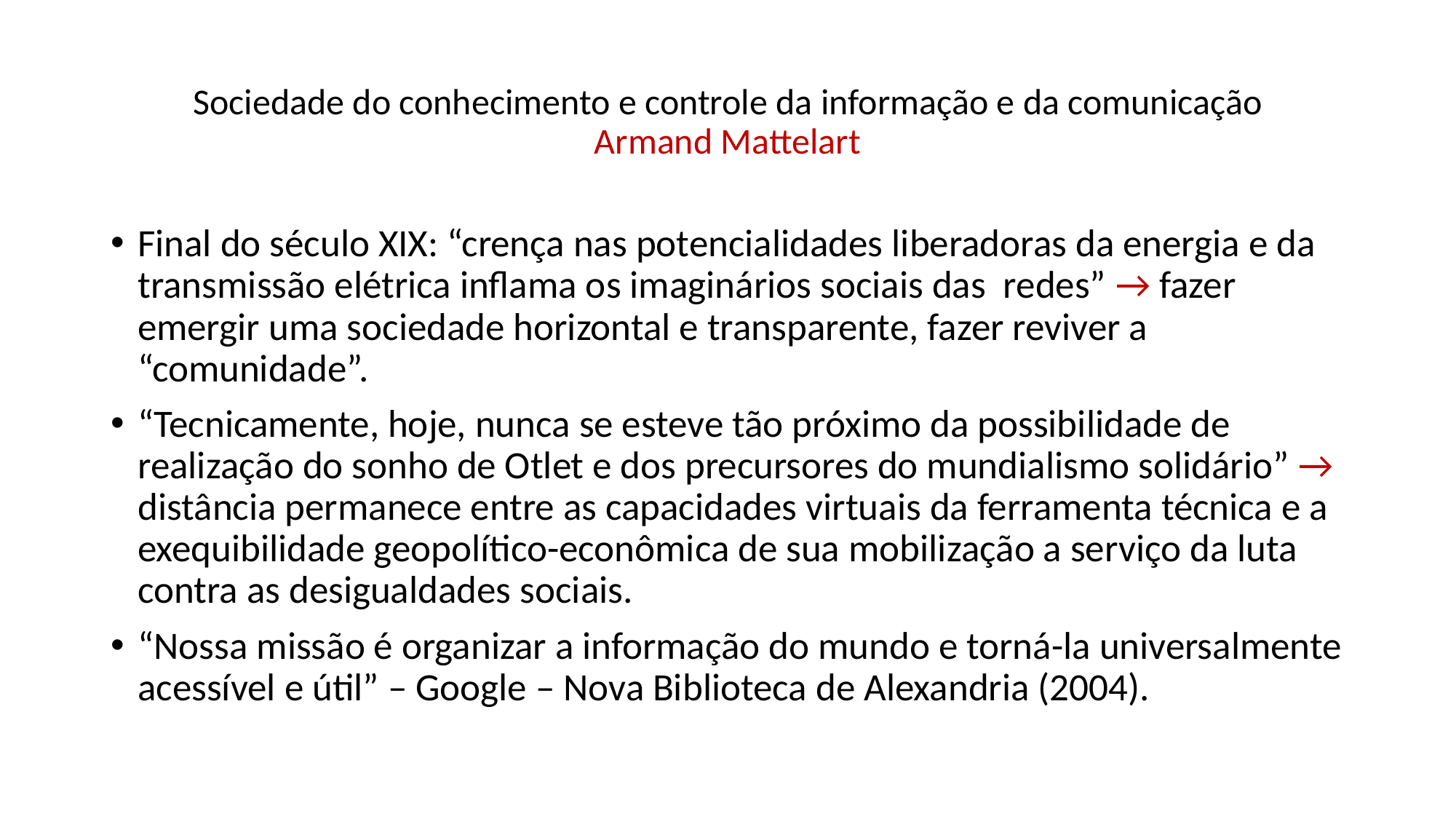

# Sociedade do conhecimento e controle da informação e da comunicação Armand Mattelart
Final do século XIX: “crença nas potencialidades liberadoras da energia e da transmissão elétrica inflama os imaginários sociais das  redes” → fazer emergir uma sociedade horizontal e transparente, fazer reviver a “comunidade”.
“Tecnicamente, hoje, nunca se esteve tão próximo da possibilidade de realização do sonho de Otlet e dos precursores do mundialismo solidário” → distância permanece entre as capacidades virtuais da ferramenta técnica e a exequibilidade geopolítico-econômica de sua mobilização a serviço da luta contra as desigualdades sociais.
“Nossa missão é organizar a informação do mundo e torná-la universalmente acessível e útil” – Google – Nova Biblioteca de Alexandria (2004).